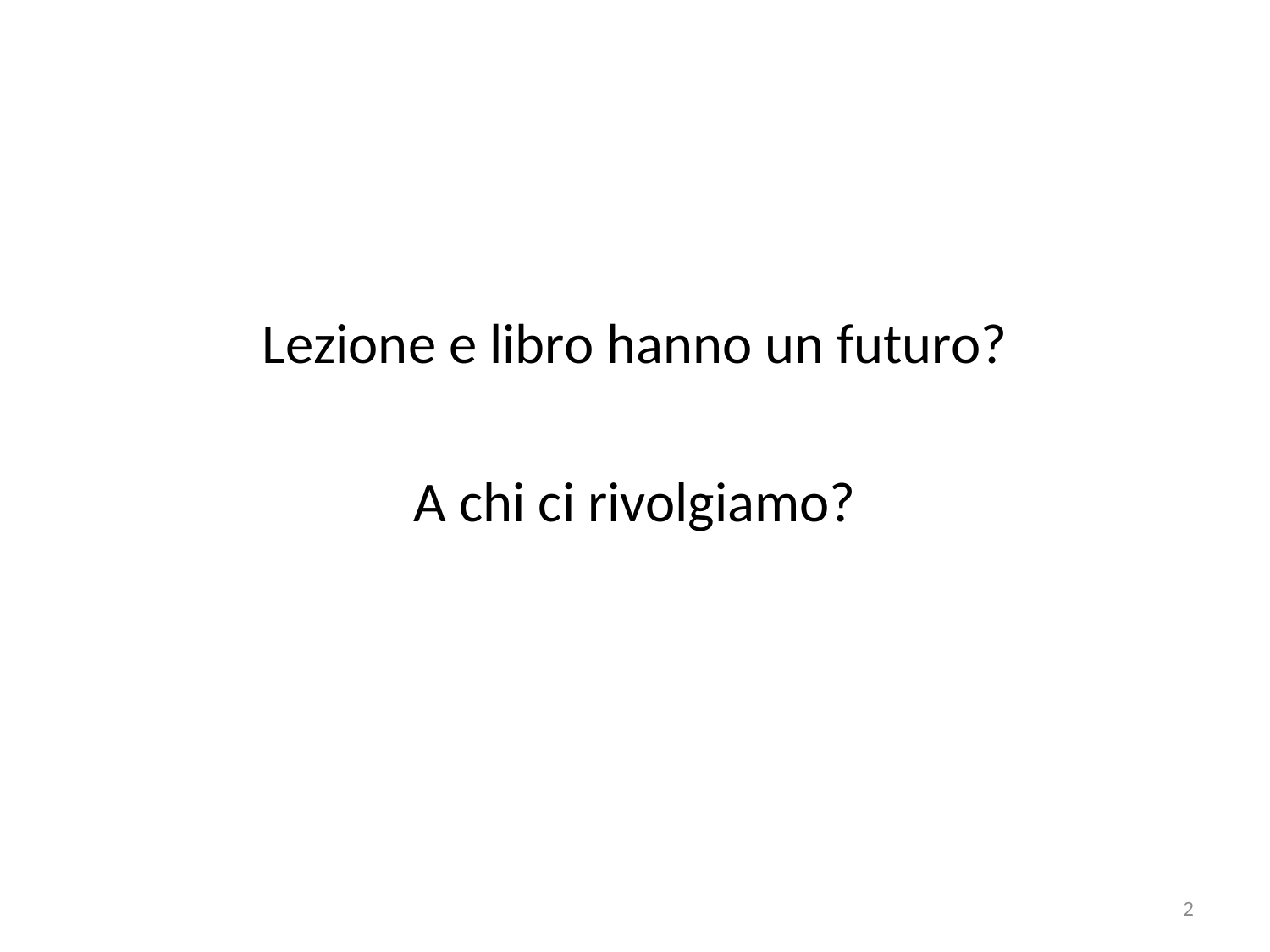

#

Lezione e libro hanno un futuro?

A chi ci rivolgiamo?

2